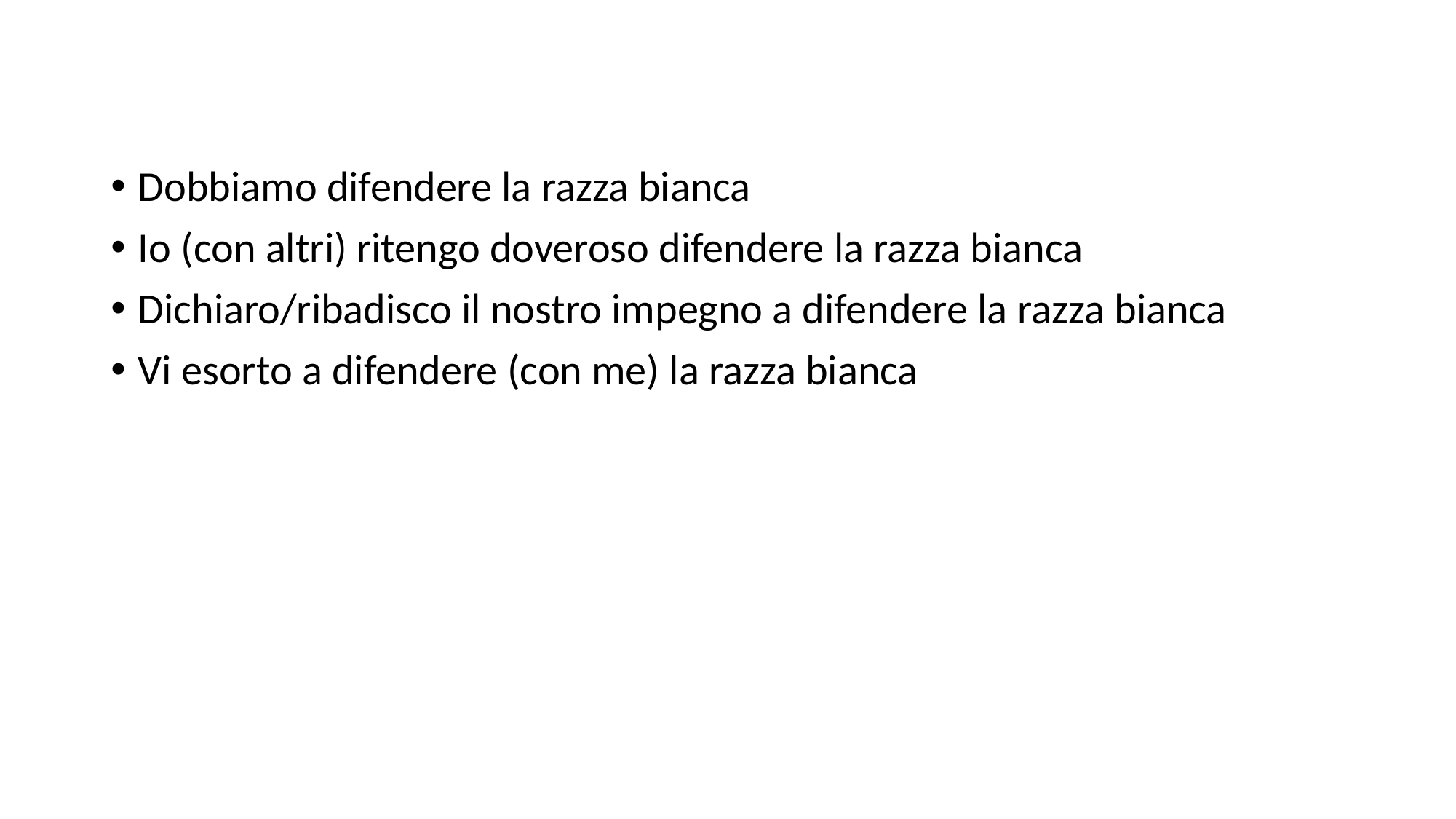

Dobbiamo difendere la razza bianca
Io (con altri) ritengo doveroso difendere la razza bianca
Dichiaro/ribadisco il nostro impegno a difendere la razza bianca
Vi esorto a difendere (con me) la razza bianca